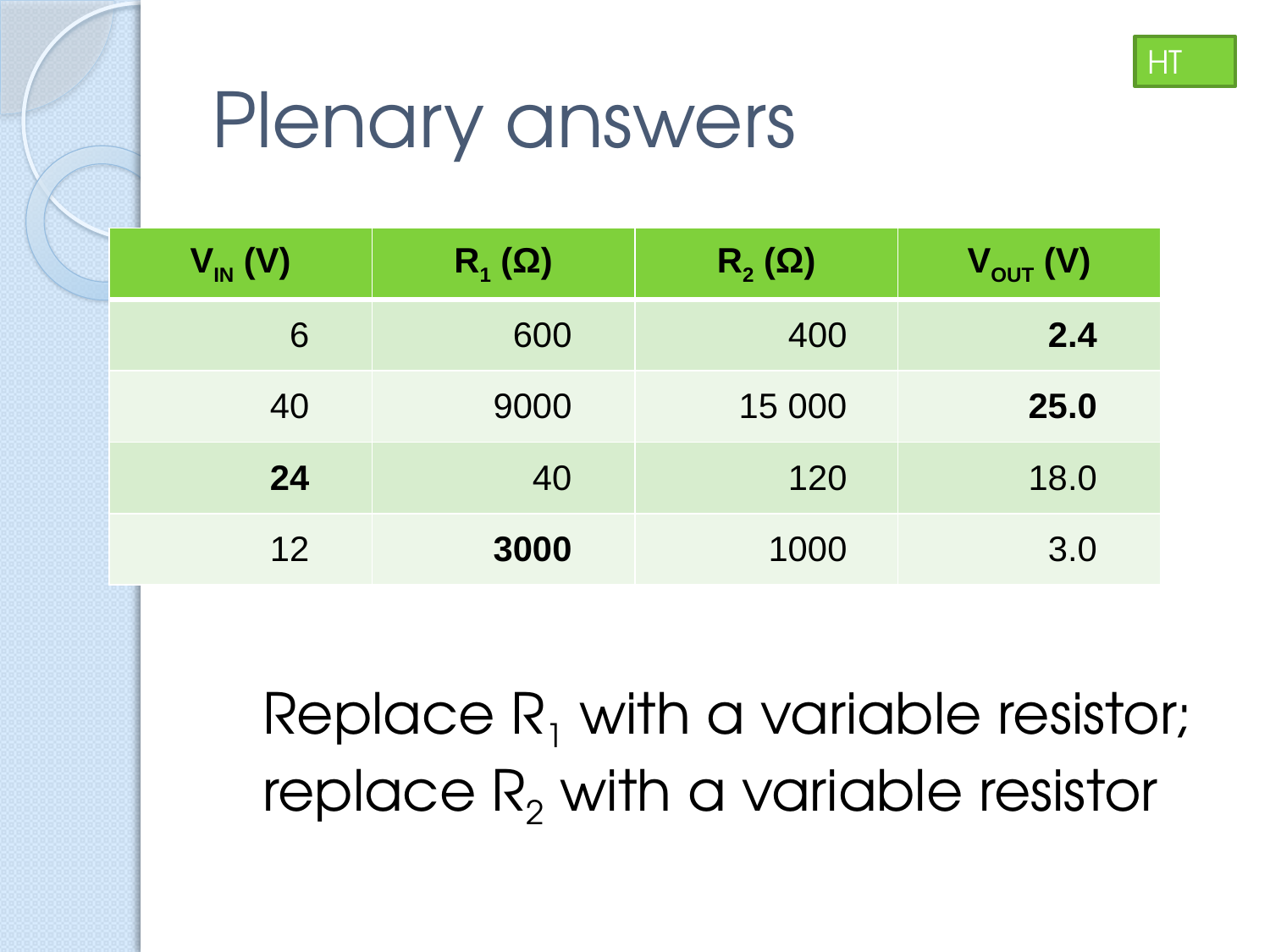

HT
# Plenary answers

	Replace R1 with a variable resistor; replace R2 with a variable resistor

| VIN (V) | R1 (Ω) | R2 (Ω) | VOUT (V) |
| --- | --- | --- | --- |
| 6 | 600 | 400 | 2.4 |
| 40 | 9000 | 15 000 | 25.0 |
| 24 | 40 | 120 | 18.0 |
| 12 | 3000 | 1000 | 3.0 |